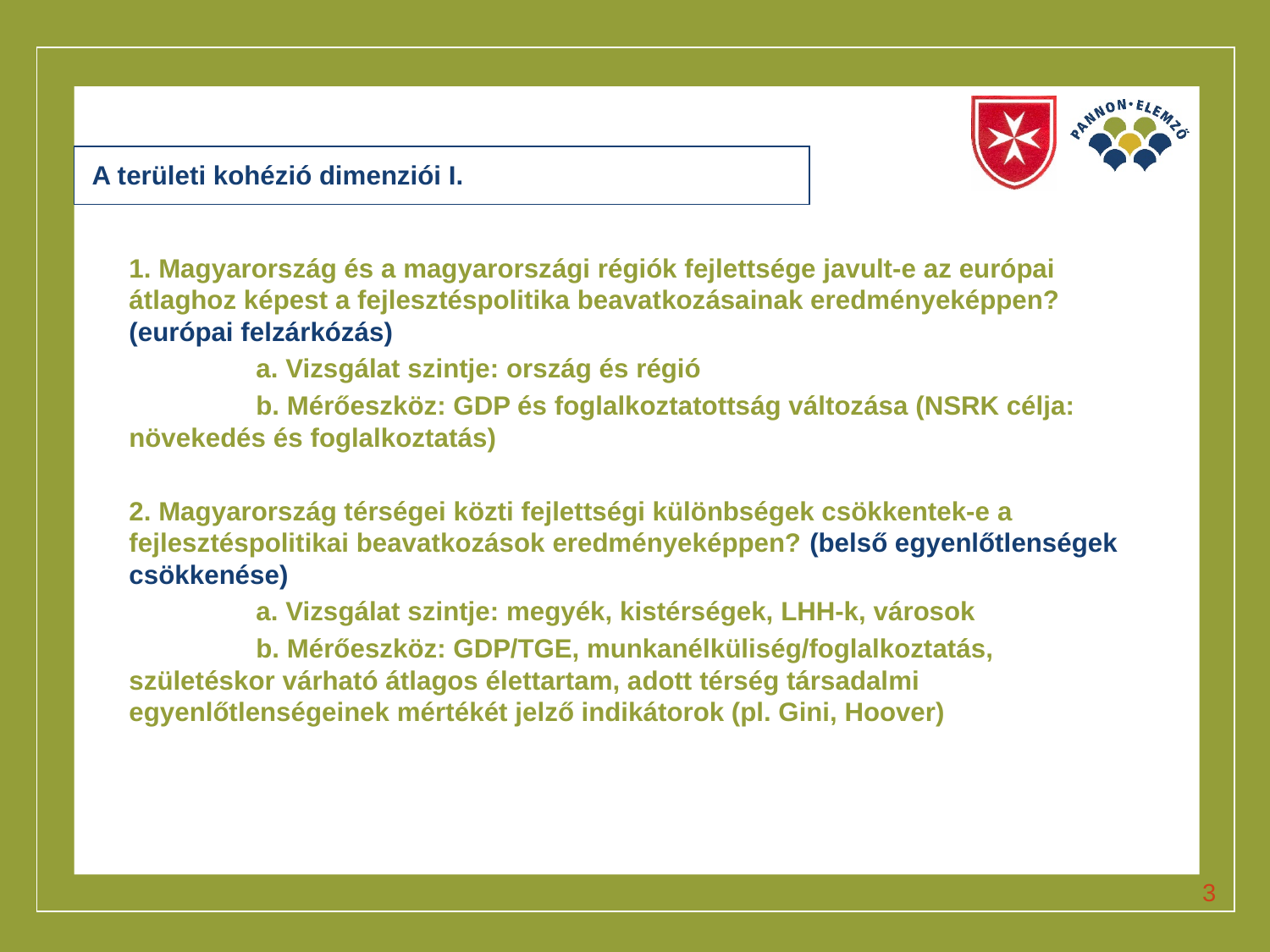

# A területi kohézió dimenziói I.
1. Magyarország és a magyarországi régiók fejlettsége javult-e az európai átlaghoz képest a fejlesztéspolitika beavatkozásainak eredményeképpen? (európai felzárkózás)
	a. Vizsgálat szintje: ország és régió
	b. Mérőeszköz: GDP és foglalkoztatottság változása (NSRK célja: növekedés és foglalkoztatás)

2. Magyarország térségei közti fejlettségi különbségek csökkentek-e a fejlesztéspolitikai beavatkozások eredményeképpen? (belső egyenlőtlenségek csökkenése)
	a. Vizsgálat szintje: megyék, kistérségek, LHH-k, városok
	b. Mérőeszköz: GDP/TGE, munkanélküliség/foglalkoztatás, születéskor várható átlagos élettartam, adott térség társadalmi egyenlőtlenségeinek mértékét jelző indikátorok (pl. Gini, Hoover)

3